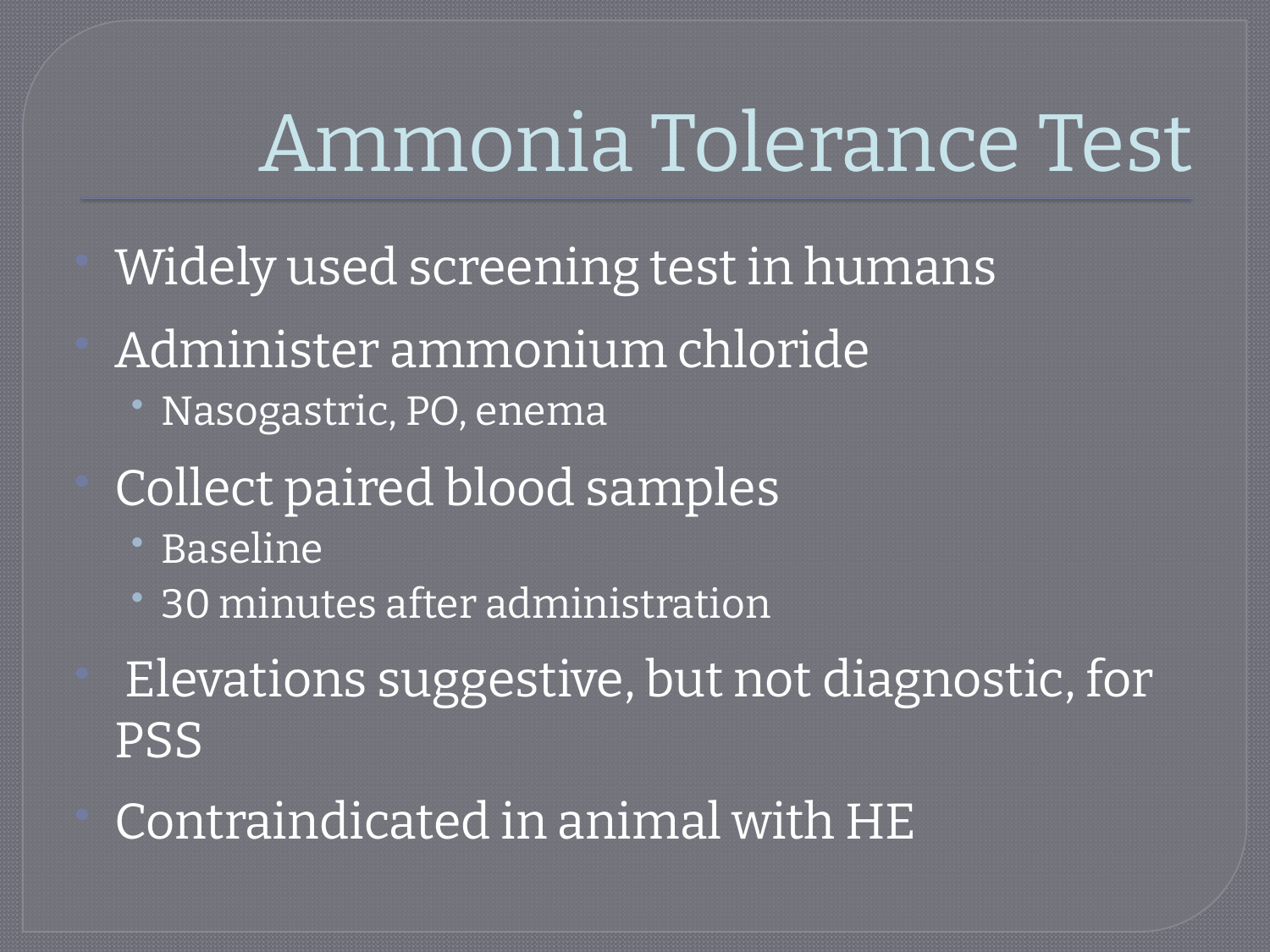

# Ammonia Tolerance Test
Widely used screening test in humans

Administer ammonium chloride
Nasogastric, PO, enema

Collect paired blood samples
Baseline
30 minutes after administration

 Elevations suggestive, but not diagnostic, for PSS

Contraindicated in animal with HE